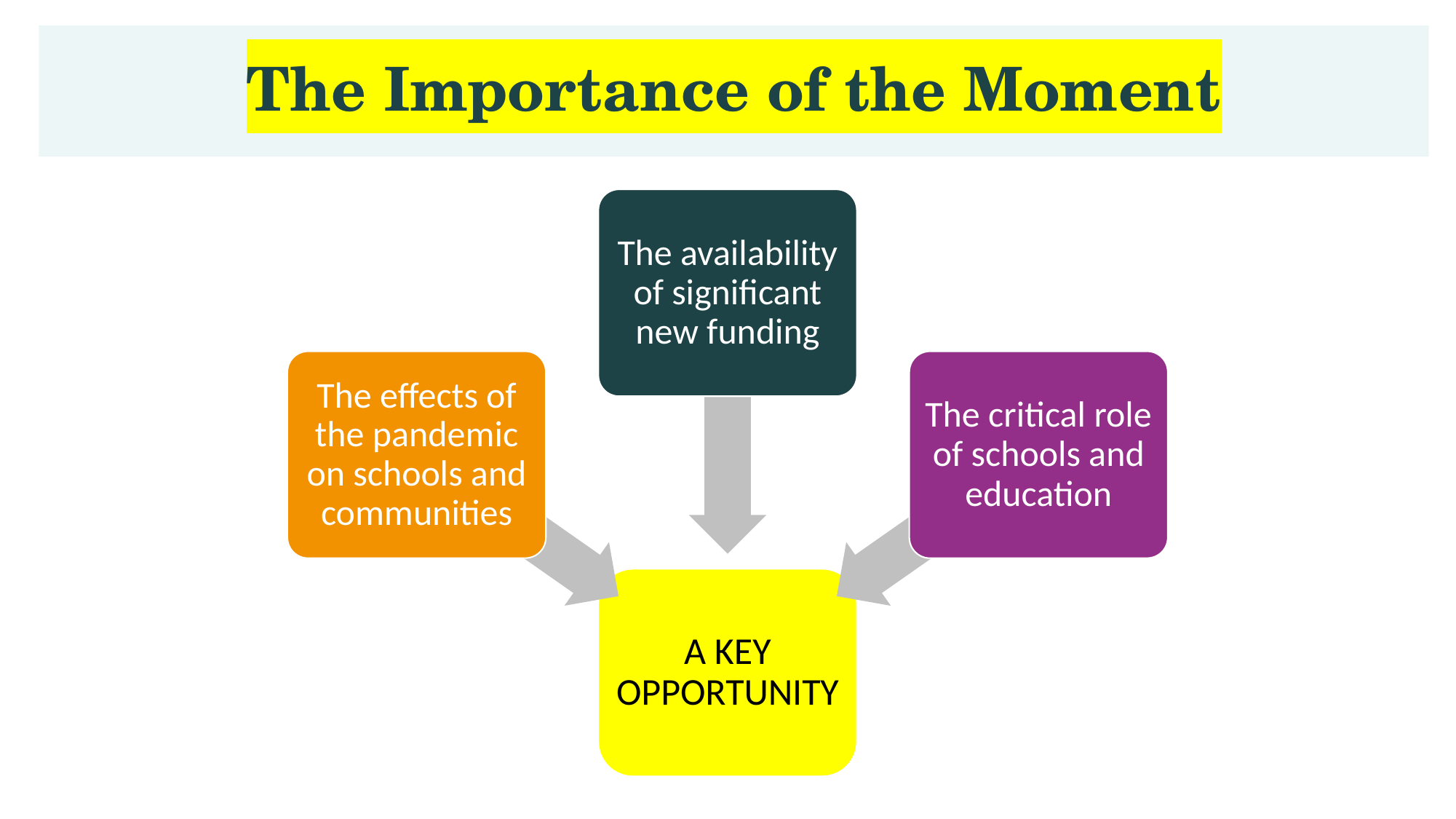

# The Importance of the Moment

The availability of significant new funding

The effects of the pandemic on schools and communities
The critical role of schools and education

A KEY OPPORTUNITY